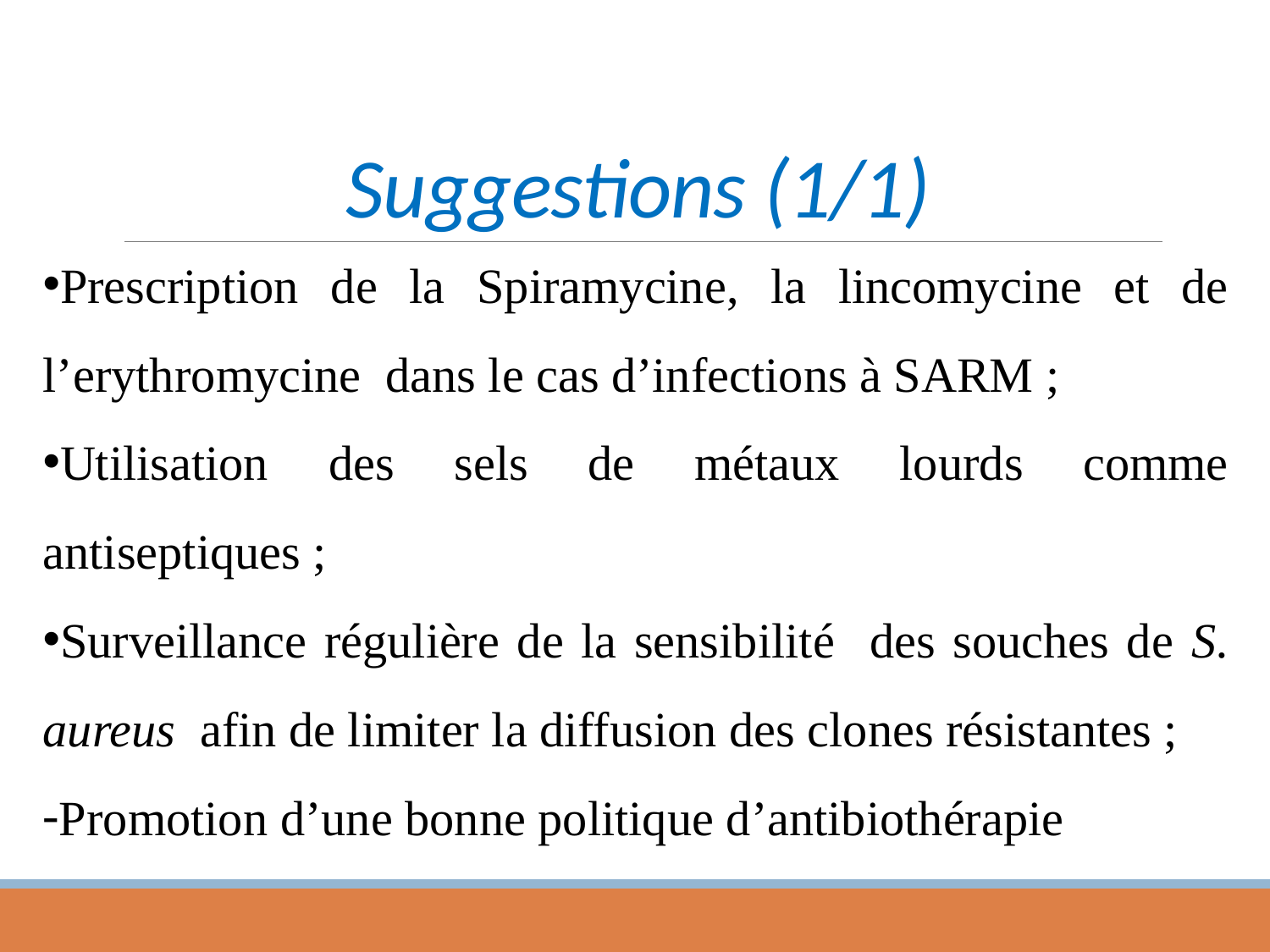

# Suggestions (1/1)
Prescription de la Spiramycine, la lincomycine et de l’erythromycine  dans le cas d’infections à SARM ;
Utilisation des sels de métaux lourds comme antiseptiques ;
Surveillance régulière de la sensibilité  des souches de S. aureus  afin de limiter la diffusion des clones résistantes ;
Promotion d’une bonne politique d’antibiothérapie